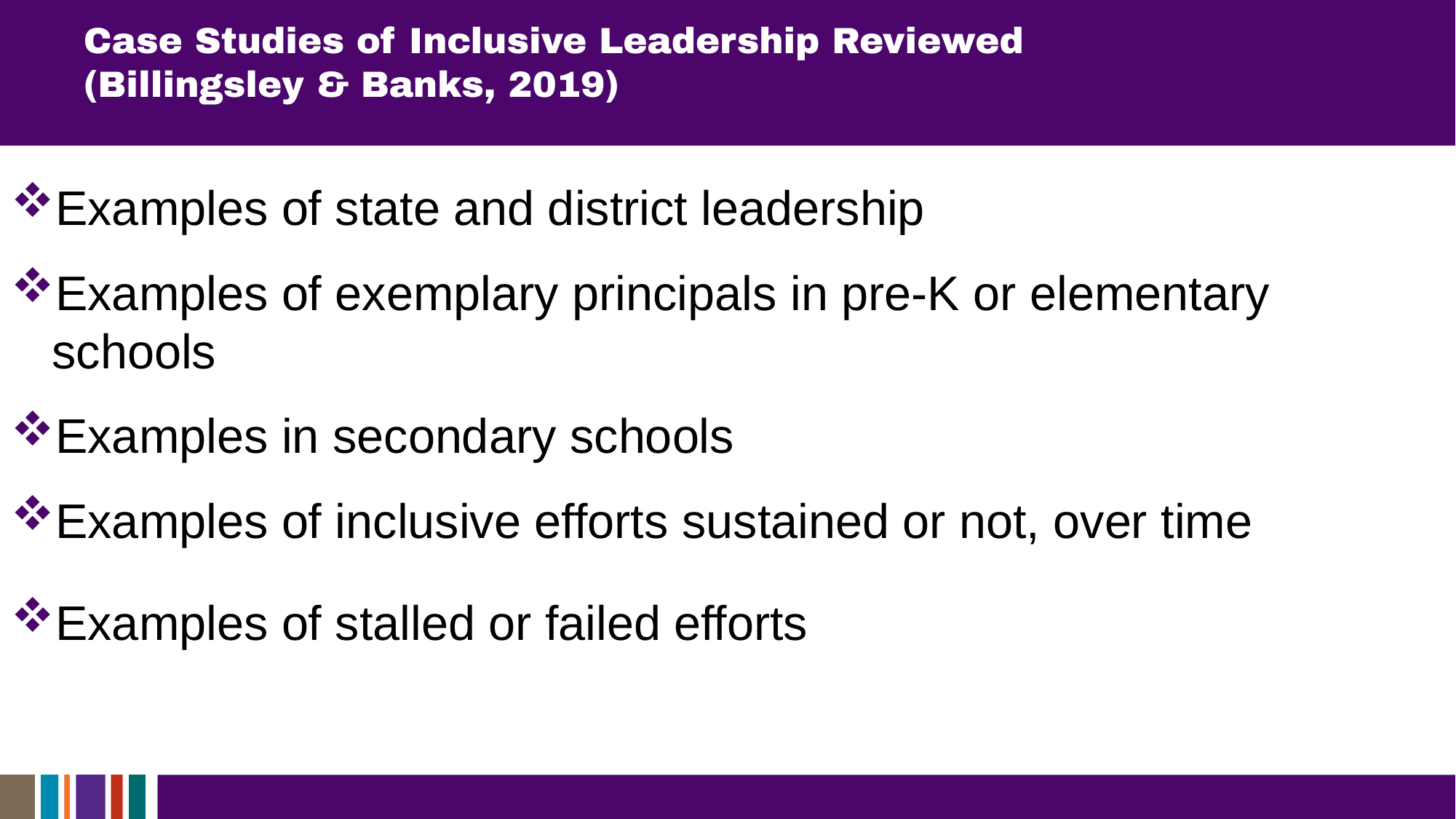

# Case Studies of Inclusive Leadership Reviewed (Billingsley & Banks, 2019)
Examples of state and district leadership

Examples of exemplary principals in pre-K or elementary schools

Examples in secondary schools

Examples of inclusive efforts sustained or not, over time

Examples of stalled or failed efforts